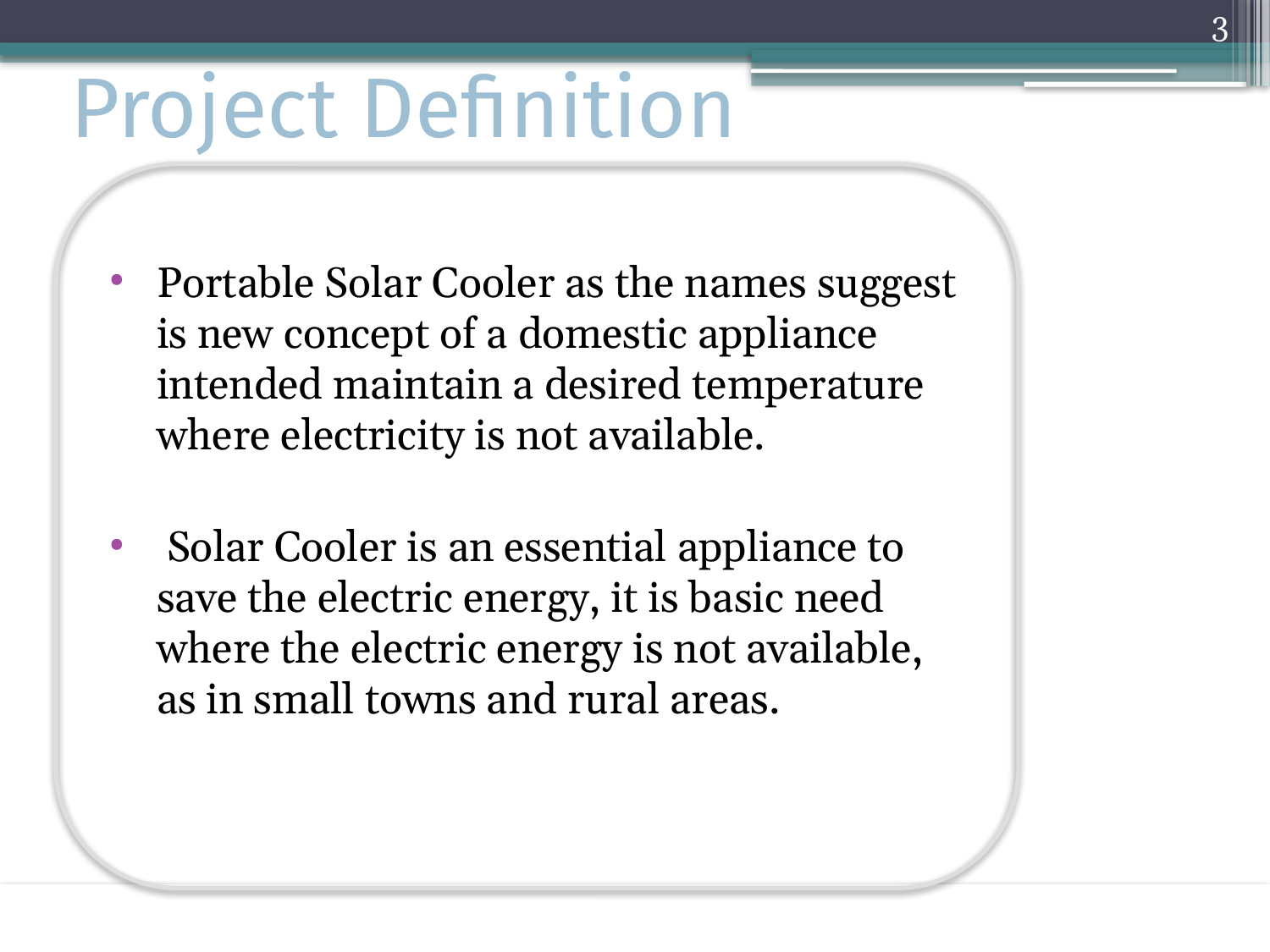

3
# Project Definition

Portable Solar Cooler as the names suggest is new concept of a domestic appliance intended maintain a desired temperature where electricity is not available.

 Solar Cooler is an essential appliance to save the electric energy, it is basic need where the electric energy is not available, as in small towns and rural areas.